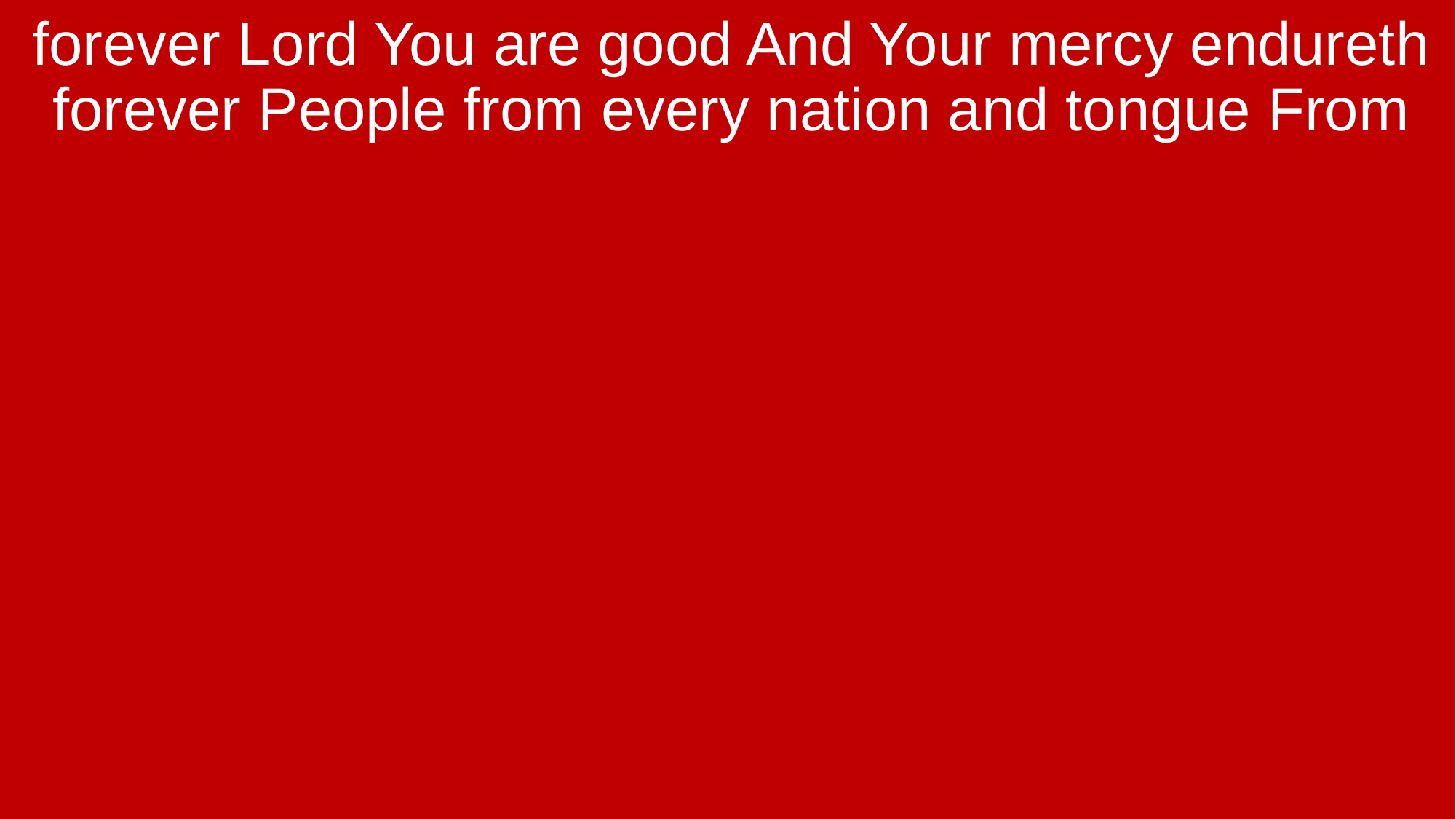

forever Lord You are good And Your mercy endureth forever People from every nation and tongue From